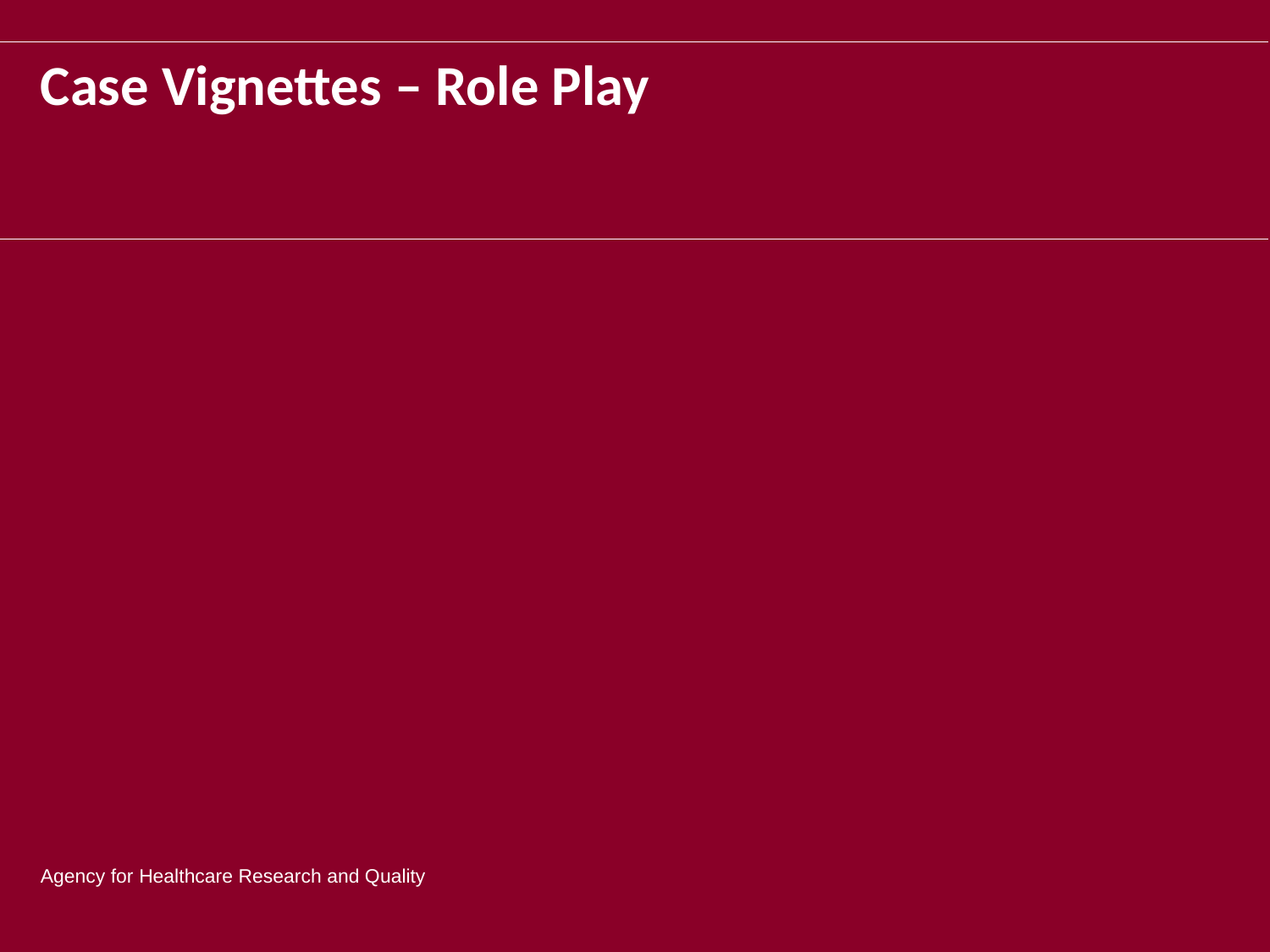

Case Vignettes – Role Play

Agency for Healthcare Research and Quality